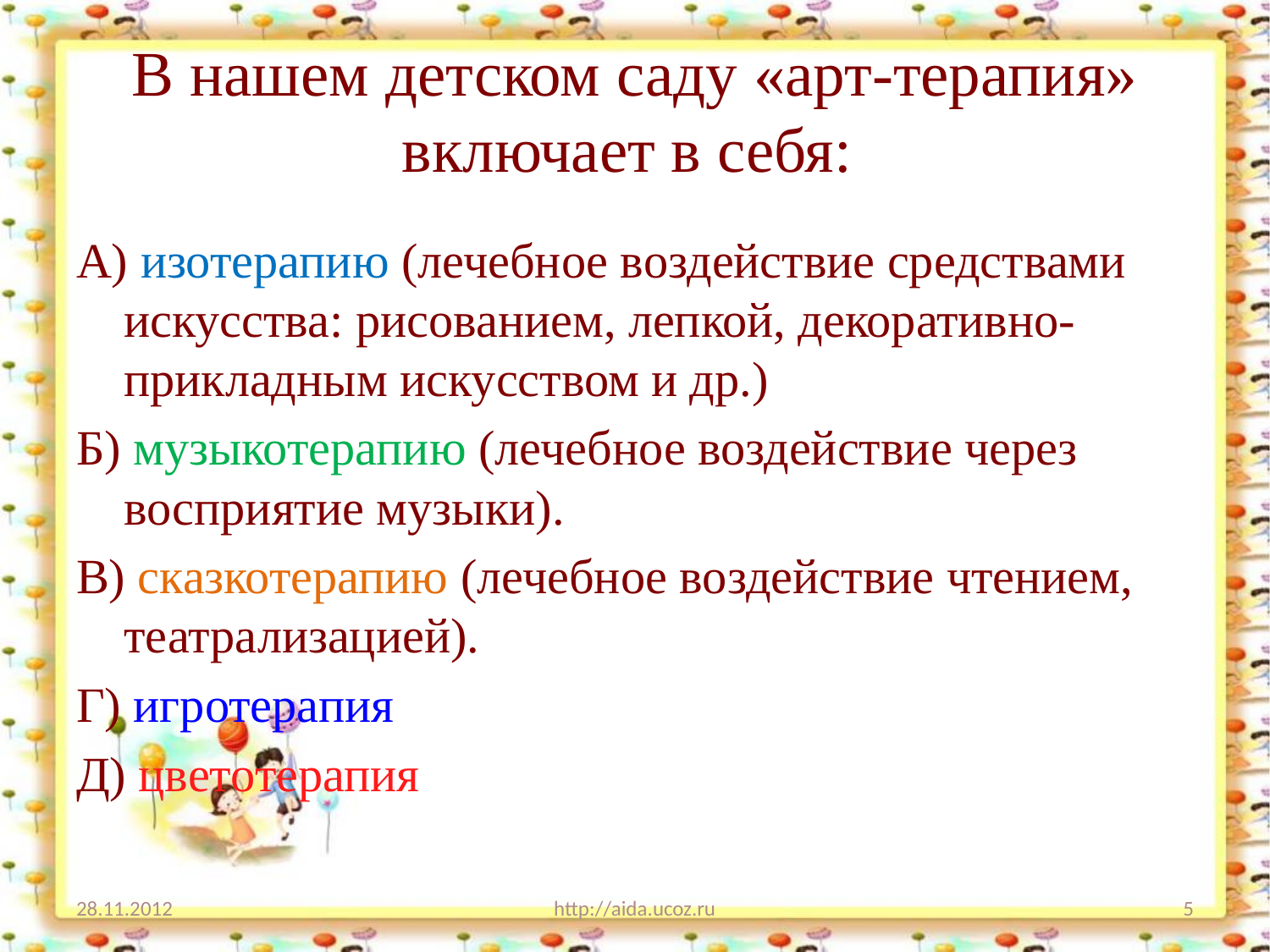

# В нашем детском саду «арт-терапия» включает в себя:
А) изотерапию (лечебное воздействие средствами искусства: рисованием, лепкой, декоративно-прикладным искусством и др.)
Б) музыкотерапию (лечебное воздействие через восприятие музыки).
В) сказкотерапию (лечебное воздействие чтением, театрализацией).
Г) игротерапия
Д) цветотерапия

28.11.2012
http://aida.ucoz.ru
5